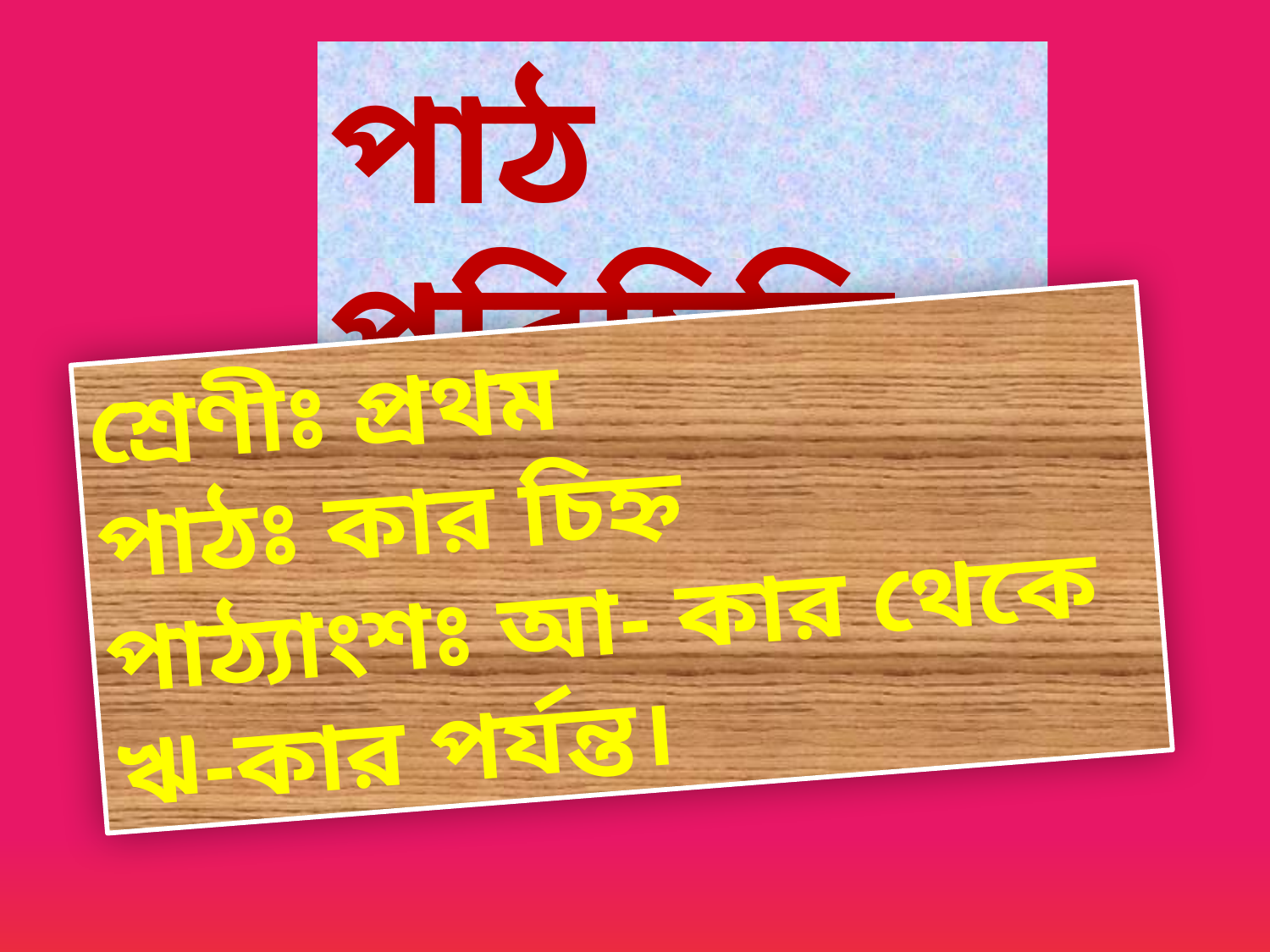

পাঠ পরিচিতি
শ্রেণীঃ প্রথম
পাঠঃ কার চিহ্ন
পাঠ্যাংশঃ আ- কার থেকে ঋ-কার পর্যন্ত।